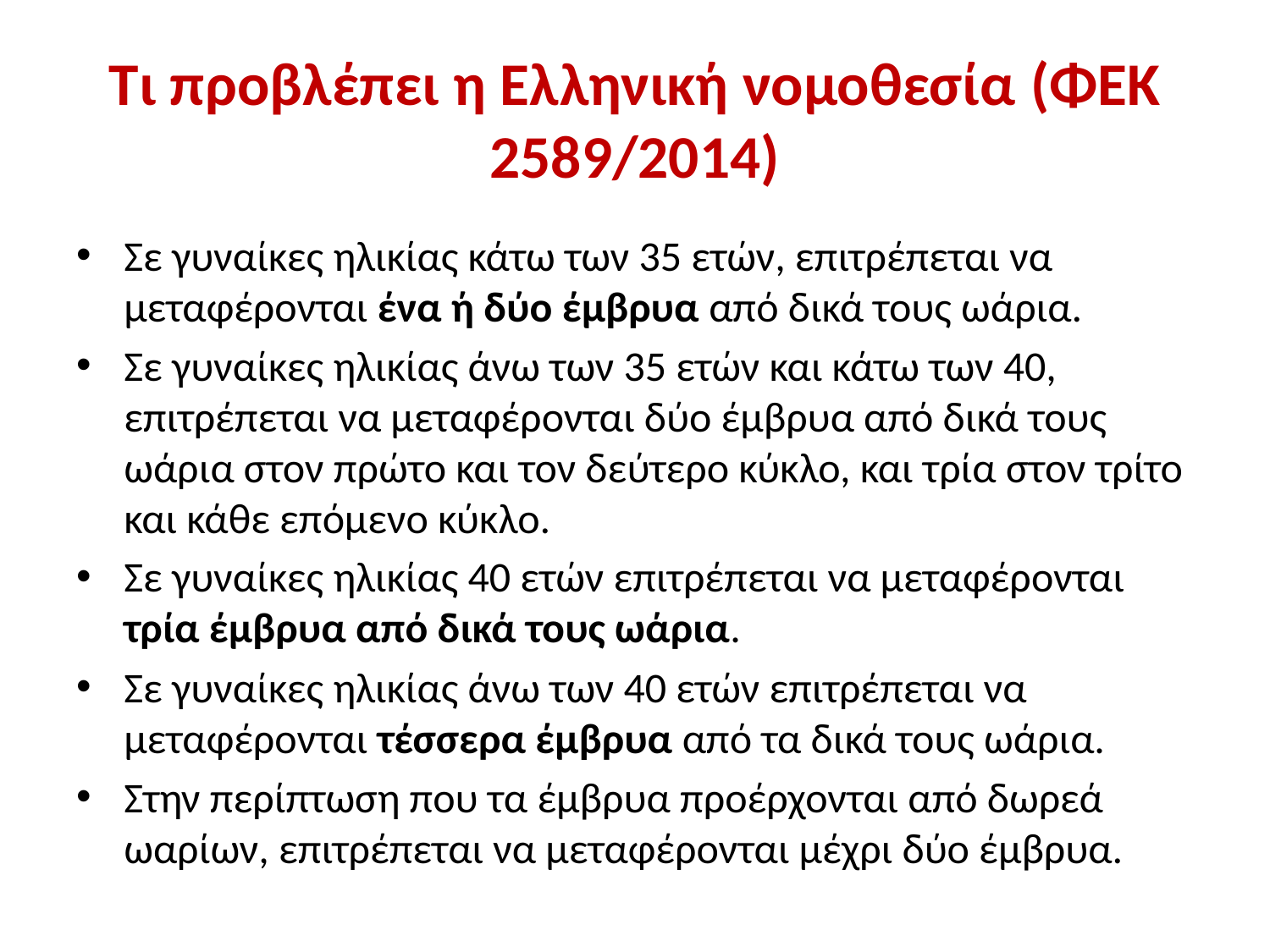

# Τι προβλέπει η Ελληνική νομοθεσία (ΦΕΚ 2589/2014)
Σε γυναίκες ηλικίας κάτω των 35 ετών, επιτρέπεται να μεταφέρονται ένα ή δύο έμβρυα από δικά τους ωάρια.
Σε γυναίκες ηλικίας άνω των 35 ετών και κάτω των 40, επιτρέπεται να μεταφέρονται δύο έμβρυα από δικά τους ωάρια στον πρώτο και τον δεύτερο κύκλο, και τρία στον τρίτο και κάθε επόμενο κύκλο.
Σε γυναίκες ηλικίας 40 ετών επιτρέπεται να μεταφέρονται τρία έμβρυα από δικά τους ωάρια.
Σε γυναίκες ηλικίας άνω των 40 ετών επιτρέπεται να μεταφέρονται τέσσερα έμβρυα από τα δικά τους ωάρια.
Στην περίπτωση που τα έμβρυα προέρχονται από δωρεά ωαρίων, επιτρέπεται να μεταφέρονται μέχρι δύο έμβρυα.